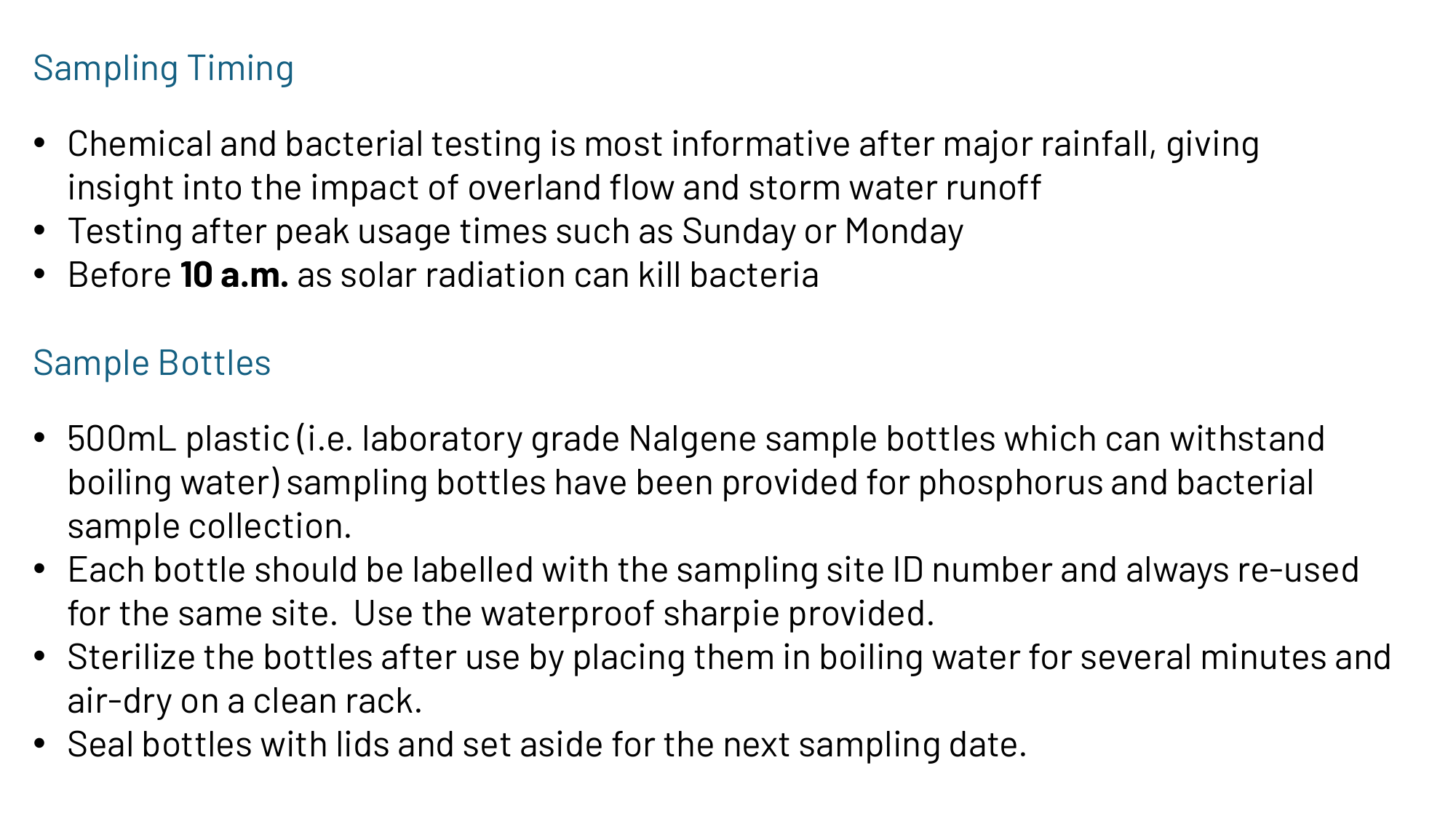

Sampling Timing
Chemical and bacterial testing is most informative after major rainfall, giving insight into the impact of overland flow and storm water runoff
Testing after peak usage times such as Sunday or Monday
Before 10 a.m. as solar radiation can kill bacteria

Sample Bottles
500mL plastic (i.e. laboratory grade Nalgene sample bottles which can withstand boiling water) sampling bottles have been provided for phosphorus and bacterial sample collection.
Each bottle should be labelled with the sampling site ID number and always re-used for the same site.  Use the waterproof sharpie provided.
Sterilize the bottles after use by placing them in boiling water for several minutes and air-dry on a clean rack.
Seal bottles with lids and set aside for the next sampling date.